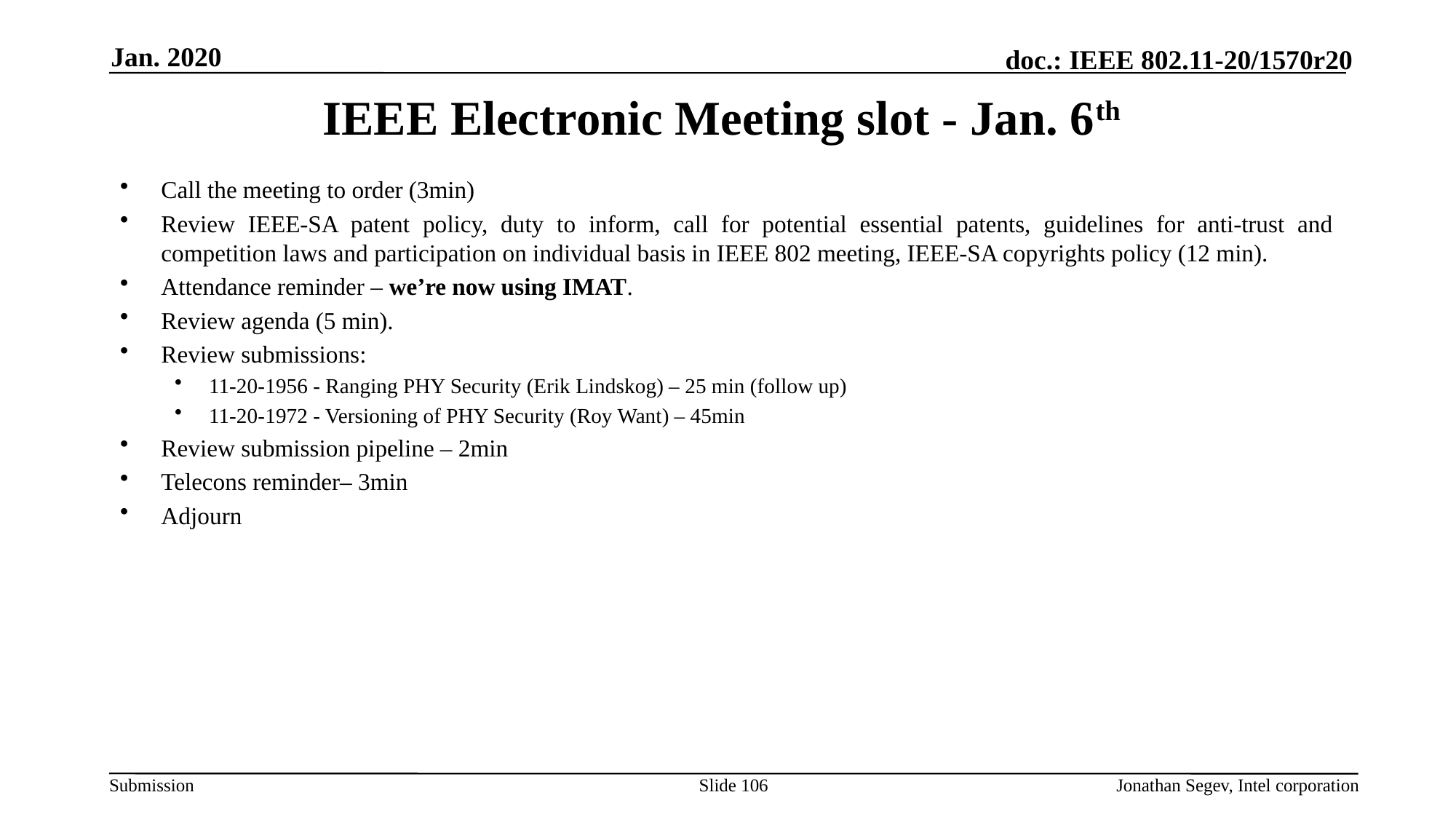

Jan. 2020
# IEEE Electronic Meeting slot - Jan. 6th
Call the meeting to order (3min)
Review IEEE-SA patent policy, duty to inform, call for potential essential patents, guidelines for anti-trust and competition laws and participation on individual basis in IEEE 802 meeting, IEEE-SA copyrights policy (12 min).
Attendance reminder – we’re now using IMAT.
Review agenda (5 min).
Review submissions:
11-20-1956 - Ranging PHY Security (Erik Lindskog) – 25 min (follow up)
11-20-1972 - Versioning of PHY Security (Roy Want) – 45min
Review submission pipeline – 2min
Telecons reminder– 3min
Adjourn

Slide 106
Jonathan Segev, Intel corporation